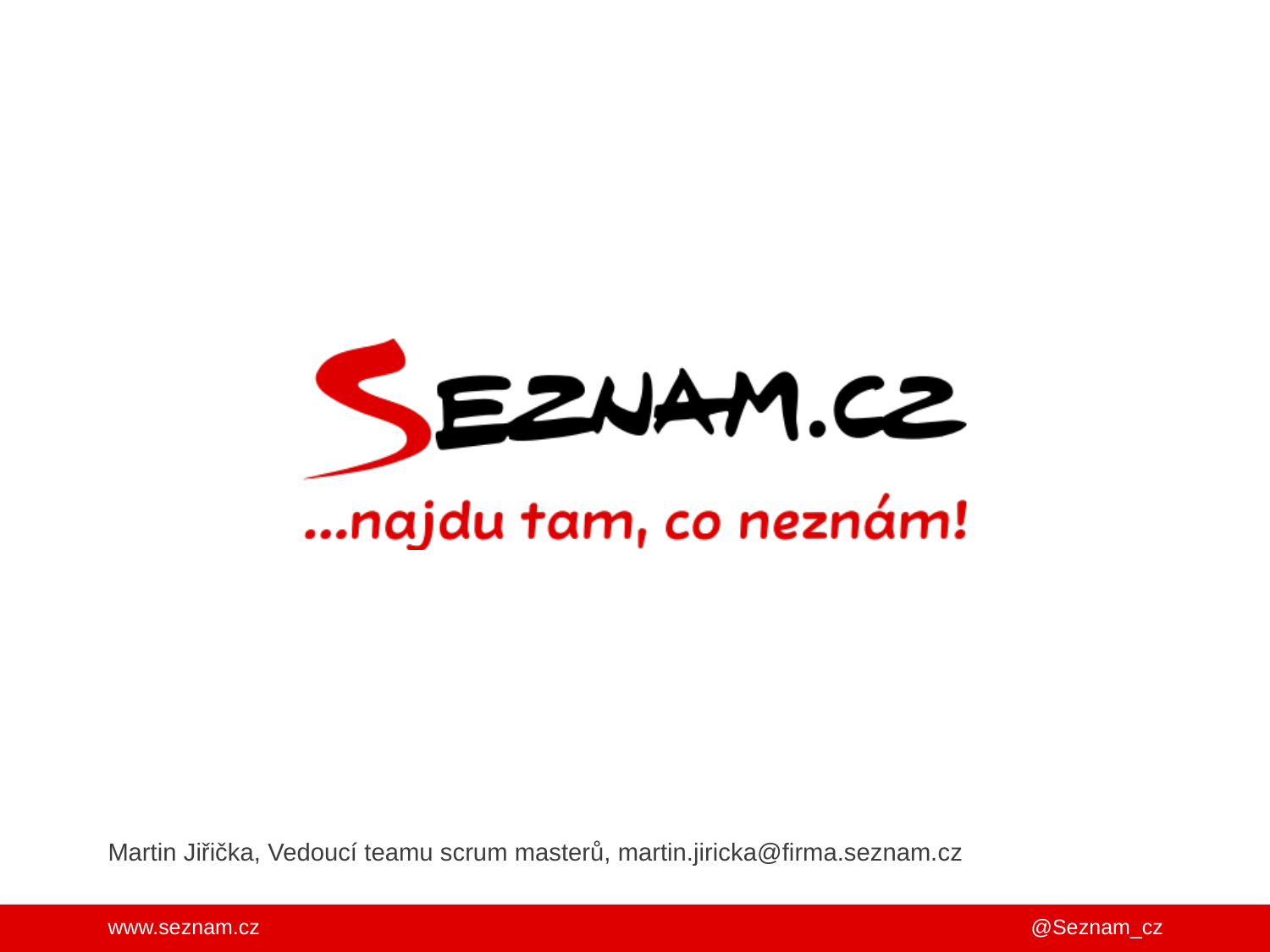

Martin Jiřička, Vedoucí teamu scrum masterů, martin.jiricka@firma.seznam.cz
@Seznam_cz